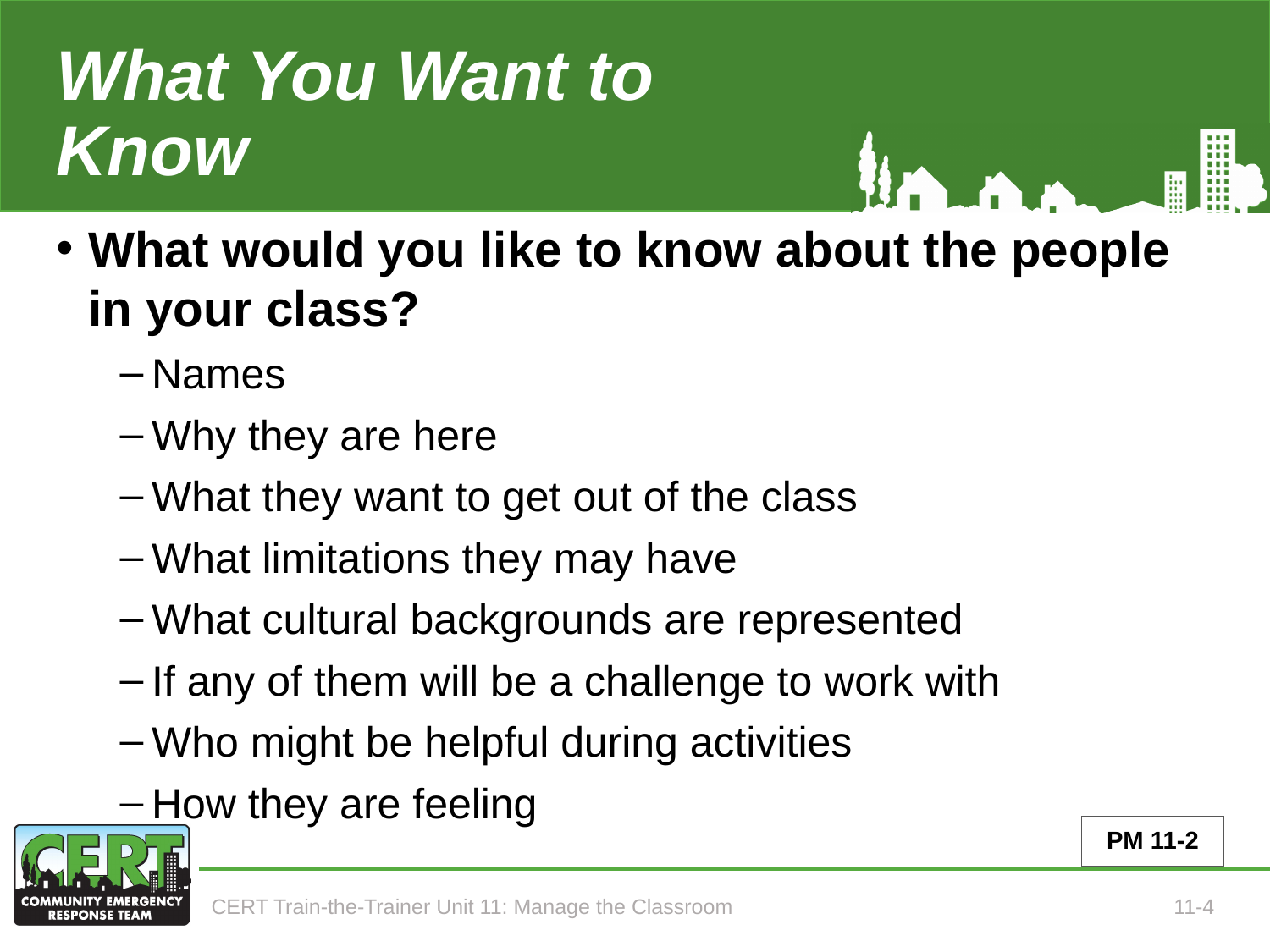

# What You Want to Know
What would you like to know about the people in your class?
Names
Why they are here
What they want to get out of the class
What limitations they may have
What cultural backgrounds are represented
If any of them will be a challenge to work with
Who might be helpful during activities
How they are feeling
PM 11-2
CERT Train-the-Trainer Unit 11: Manage the Classroom
11-4